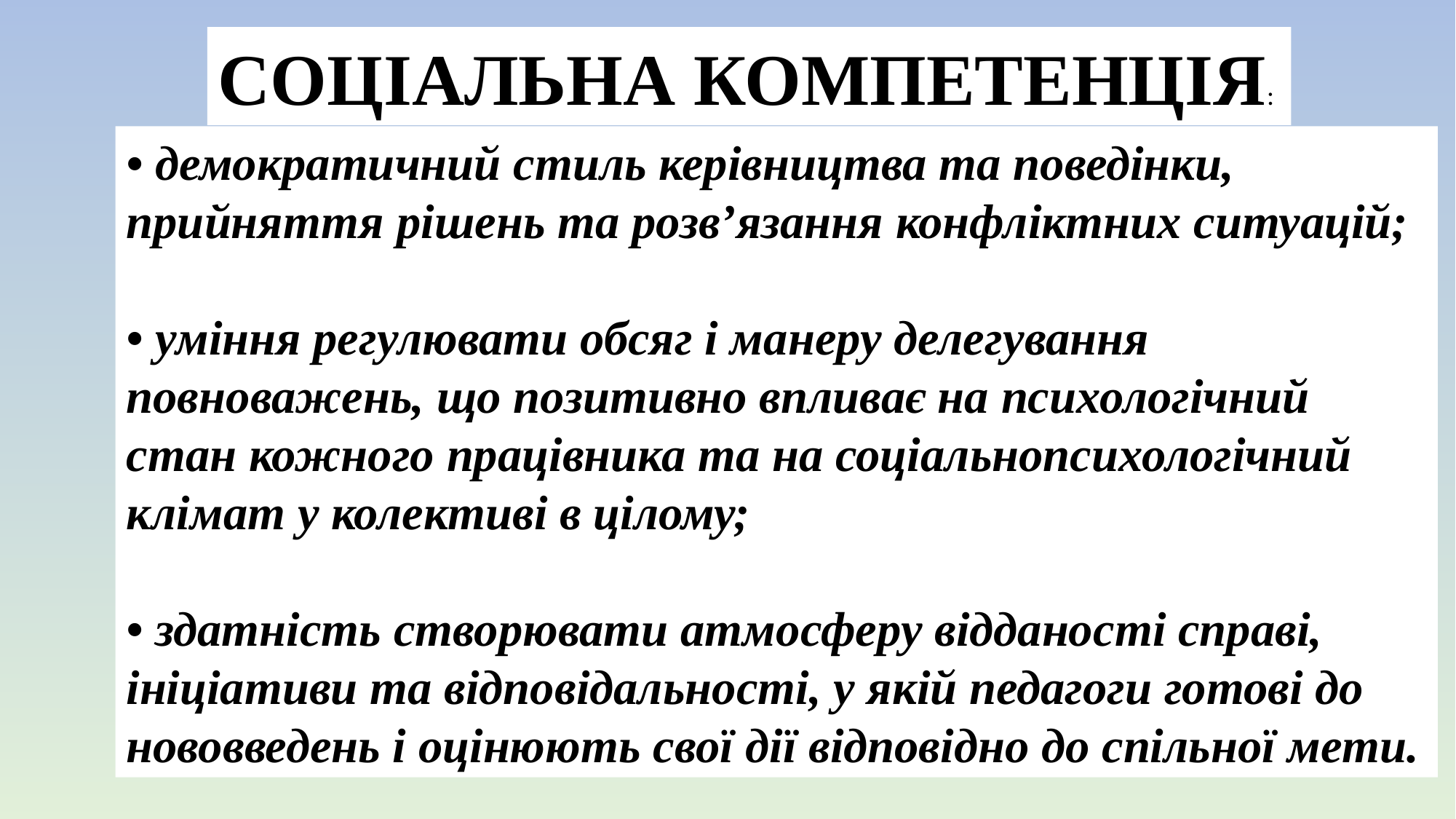

СОЦІАЛЬНА КОМПЕТЕНЦІЯ:
• демократичний стиль керівництва та поведінки, прийняття рішень та розв’язання конфліктних ситуацій;

• уміння регулювати обсяг і манеру делегування повноважень, що позитивно впливає на психологічний стан кожного працівника та на соціальнопсихологічний клімат у колективі в цілому;

• здатність створювати атмосферу відданості справі, ініціативи та відповідальності, у якій педагоги готові до нововведень і оцінюють свої дії відповідно до спільної мети.